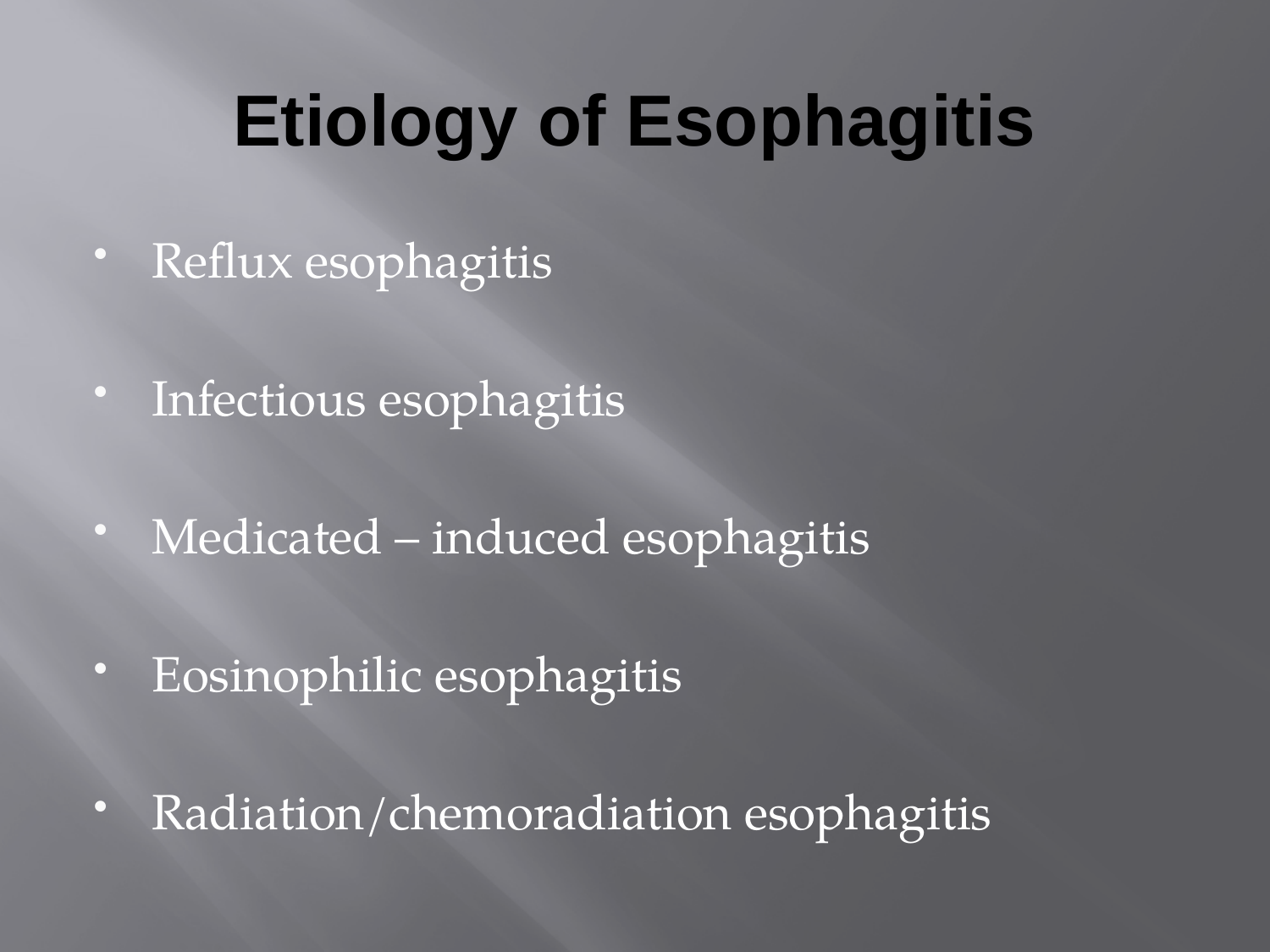

# Etiology of Esophagitis
Reflux esophagitis

Infectious esophagitis

Medicated – induced esophagitis

Eosinophilic esophagitis

Radiation/chemoradiation esophagitis